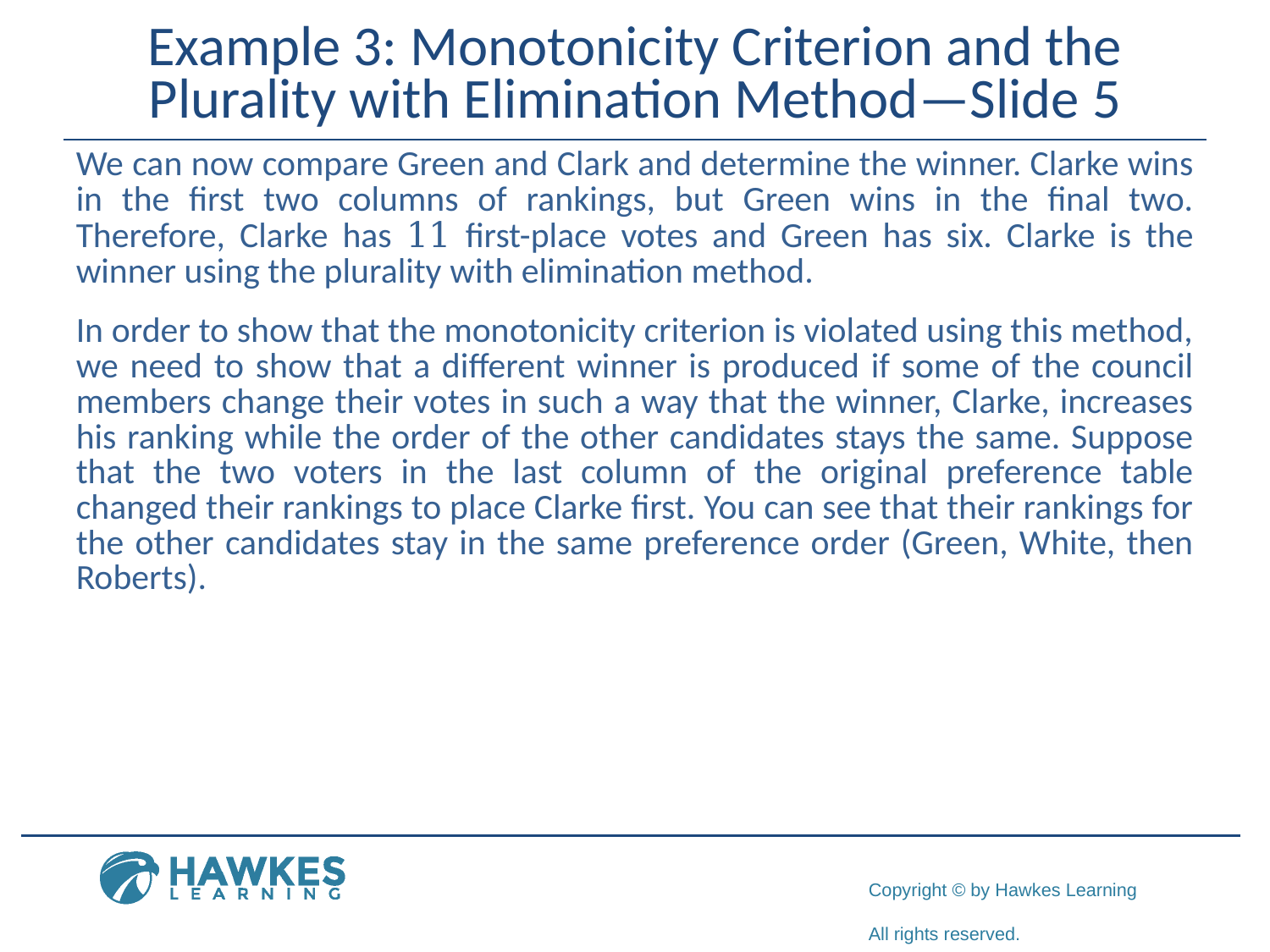

# Example 3: Monotonicity Criterion and the Plurality with Elimination Method—Slide 5
We can now compare Green and Clark and determine the winner. Clarke wins in the first two columns of rankings, but Green wins in the final two. Therefore, Clarke has 11 first-place votes and Green has six. Clarke is the winner using the plurality with elimination method.

In order to show that the monotonicity criterion is violated using this method, we need to show that a different winner is produced if some of the council members change their votes in such a way that the winner, Clarke, increases his ranking while the order of the other candidates stays the same. Suppose that the two voters in the last column of the original preference table changed their rankings to place Clarke first. You can see that their rankings for the other candidates stay in the same preference order (Green, White, then Roberts).